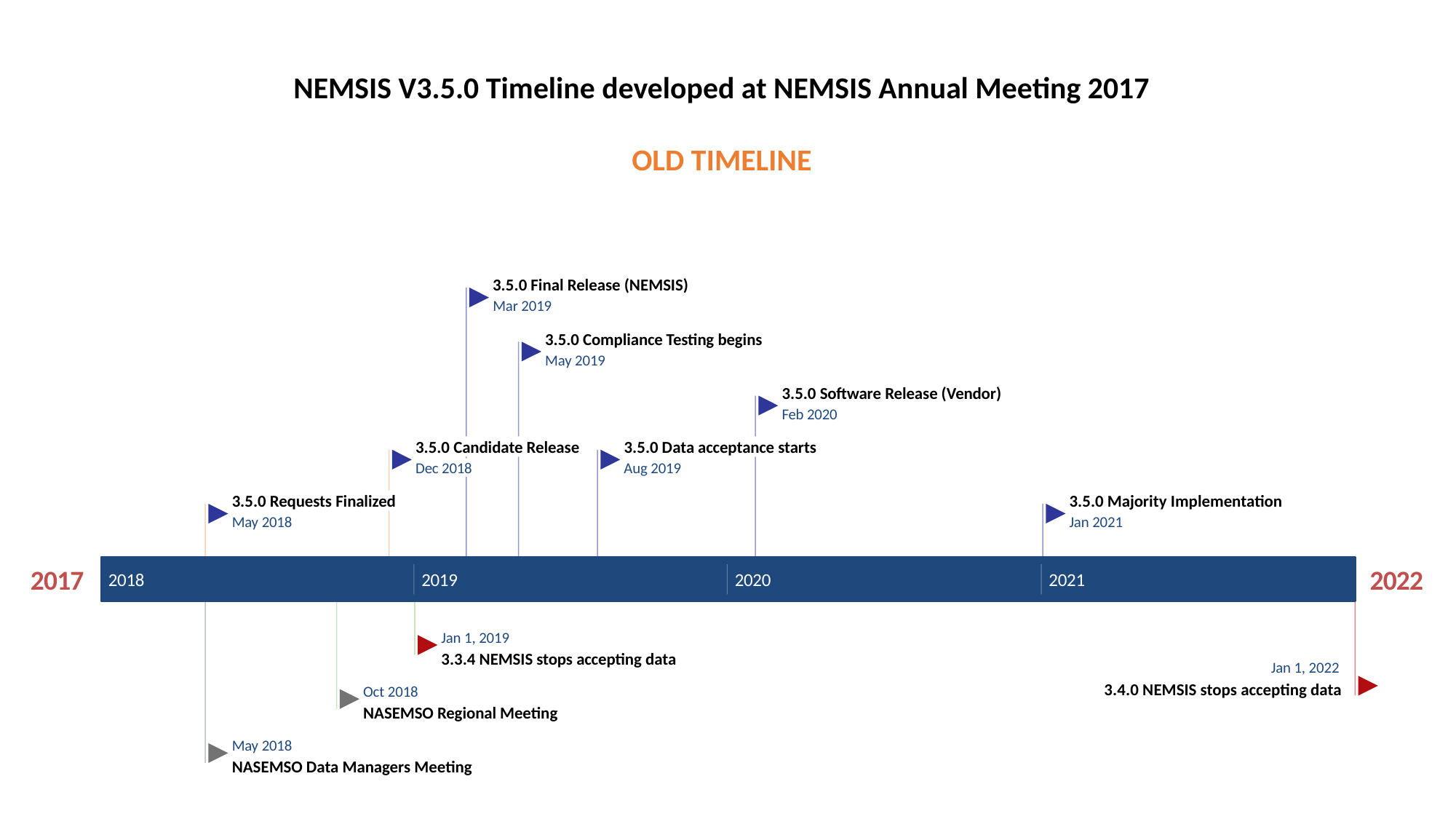

NEMSIS V3.5.0 Timeline developed at NEMSIS Annual Meeting 2017

OLD TIMELINE
3.5.0 Final Release (NEMSIS)

Mar 2019
3.5.0 Compliance Testing begins

May 2019
3.5.0 Software Release (Vendor)

Feb 2020
3.5.0 Data acceptance starts
3.5.0 Candidate Release

Dec 2018
Aug 2019
3.5.0 Majority Implementation
3.5.0 Requests Finalized

Jan 2021
May 2018

2022
2017
2018
2019
2020
2021

Today
Jan 1, 2019

3.3.4 NEMSIS stops accepting data
Jan 1, 2022

3.4.0 NEMSIS stops accepting data
Oct 2018

NASEMSO Regional Meeting
May 2018

NASEMSO Data Managers Meeting